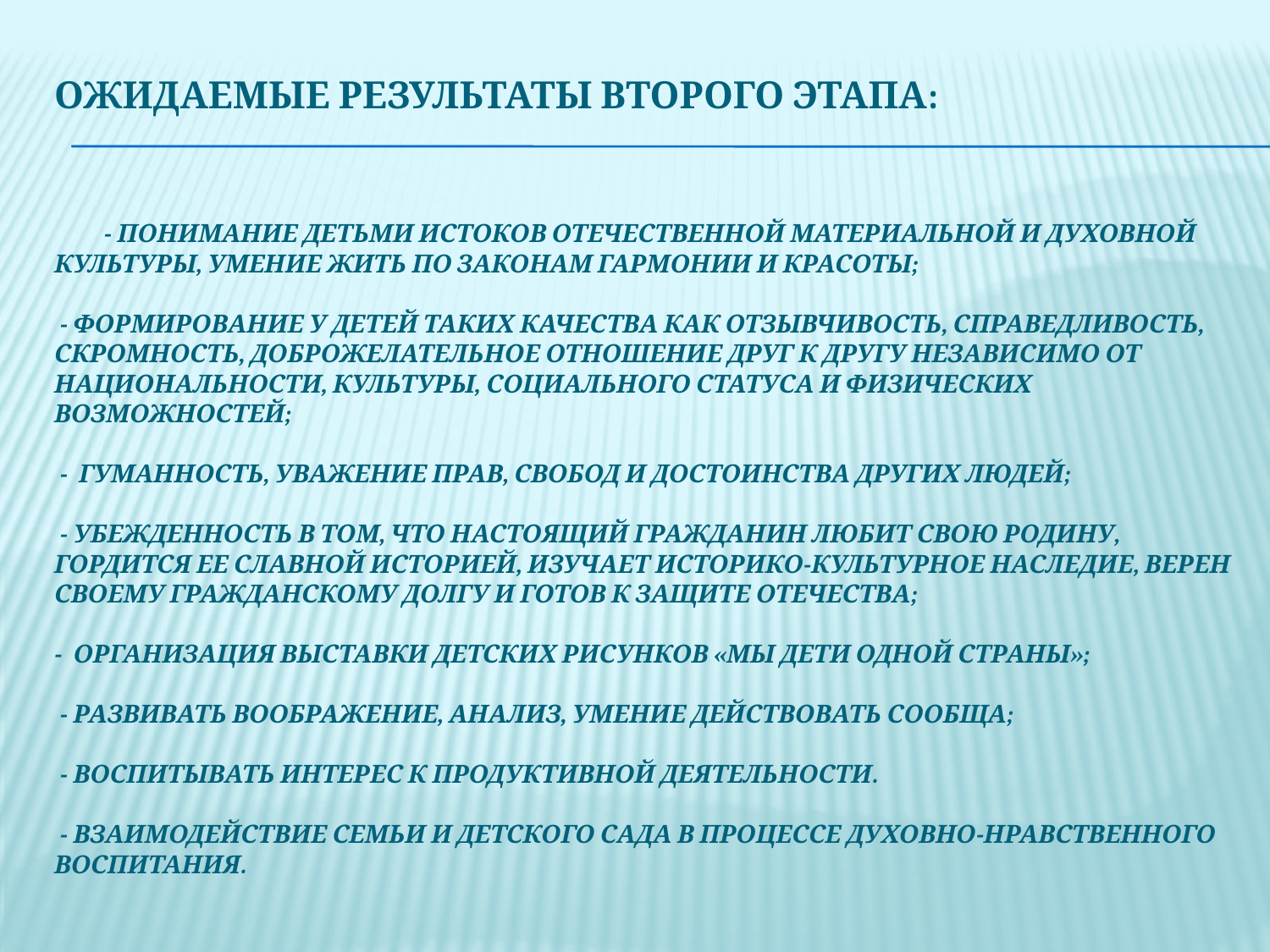

# Ожидаемые результаты второго этапа: - понимание детьми истоков отечественной материальной и духовной культуры, умение жить по законам гармонии и красоты; - формирование у детей таких качества как отзывчивость, справедливость, скромность, доброжелательное отношение друг к другу независимо от национальности, культуры, социального статуса и физических возможностей; -  гуманность, уважение прав, свобод и достоинства других людей; - убежденность в том, что настоящий гражданин любит свою Родину, гордится ее славной историей, изучает историко-культурное наследие, верен своему гражданскому долгу и готов к защите Отечества; -  организация выставки детских рисунков «Мы дети одной страны»; - развивать воображение, анализ, умение действовать сообща; - воспитывать интерес к продуктивной деятельности. - взаимодействие семьи и детского сада в процессе духовно-нравственного воспитания.